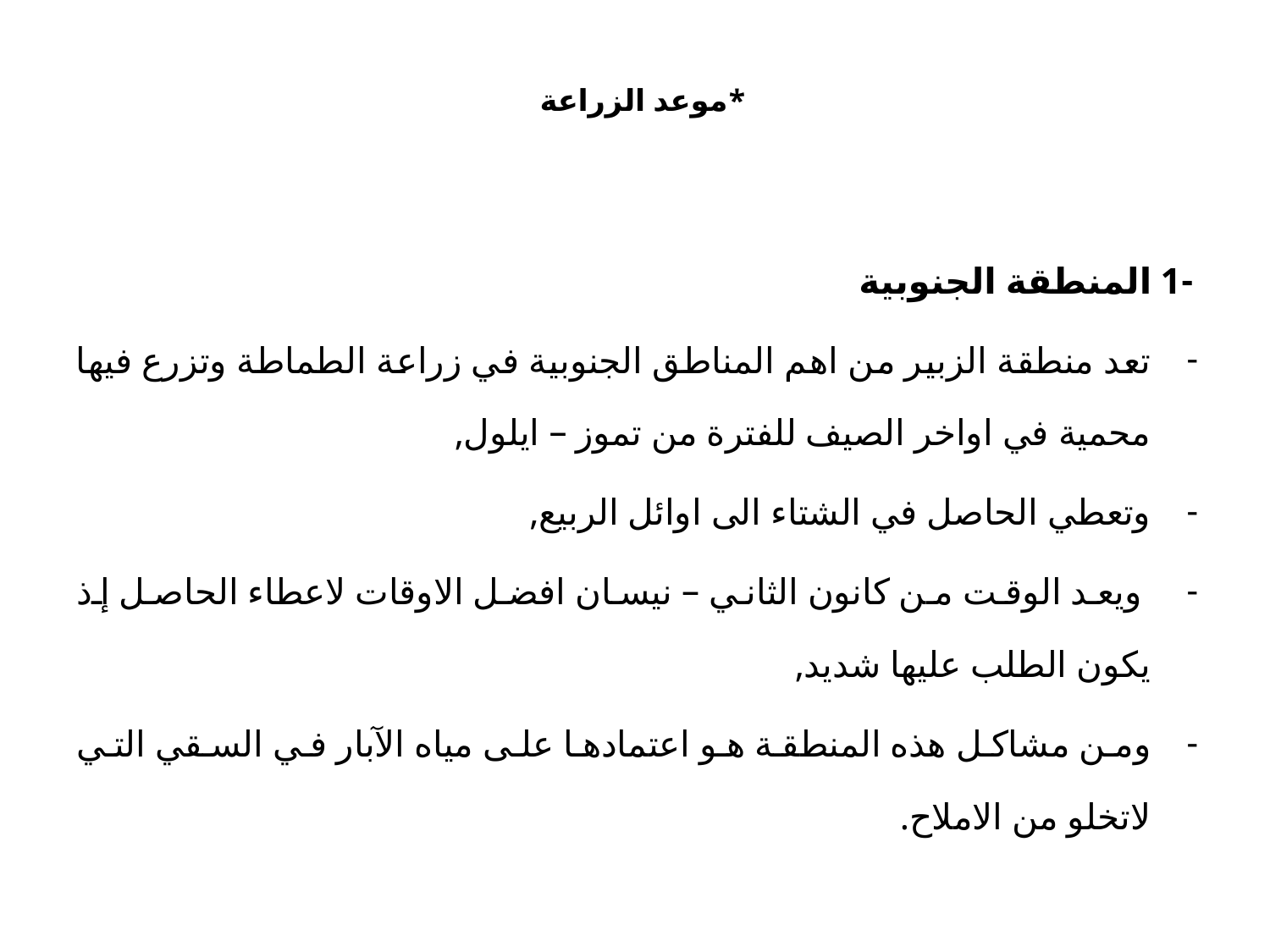

# *موعد الزراعة
-1 المنطقة الجنوبية
تعد منطقة الزبير من اهم المناطق الجنوبية في زراعة الطماطة وتزرع فيها محمية في اواخر الصيف للفترة من تموز – ايلول,
وتعطي الحاصل في الشتاء الى اوائل الربيع,
 ويعد الوقت من كانون الثاني – نيسان افضل الاوقات لاعطاء الحاصل إذ يكون الطلب عليها شديد,
ومن مشاكل هذه المنطقة هو اعتمادها على مياه الآبار في السقي التي لاتخلو من الاملاح.